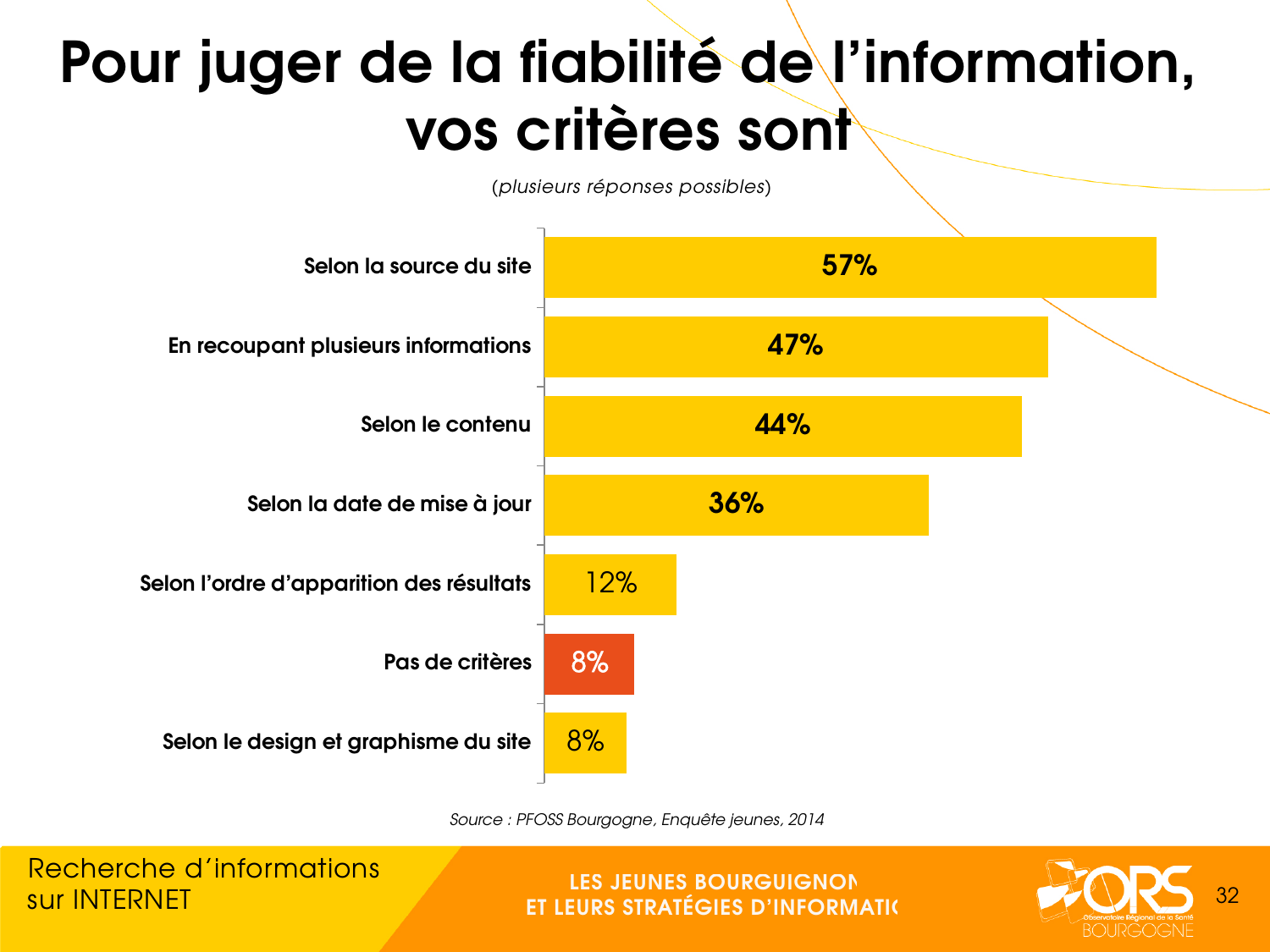

Pour juger de la fiabilité de l’information,
vos critères sont
(plusieurs réponses possibles)

### Chart

| Category |  |
|---|---|
| Selon le design et graphisme du site | 0.07594118597511715 |
| Pas de critères | 0.08369688156406625 |
| Selon l’ordre d’apparition des résultats | 0.12231378251736953 |
| Selon la date de mise à jour | 0.3572467280659234 |
| Selon le contenu | 0.44336726450153474 |
| En recoupant plusieurs informations | 0.46744223622556147 |
| Selon la source du site | 0.5679431248990143 |
Source : PFOSS Bourgogne, Enquête jeunes, 2014
Recherche d’informations
sur INTERNET
LES JEUNES BOURGUIGNONS
ET LEURS STRATÉGIES D’INFORMATION
32